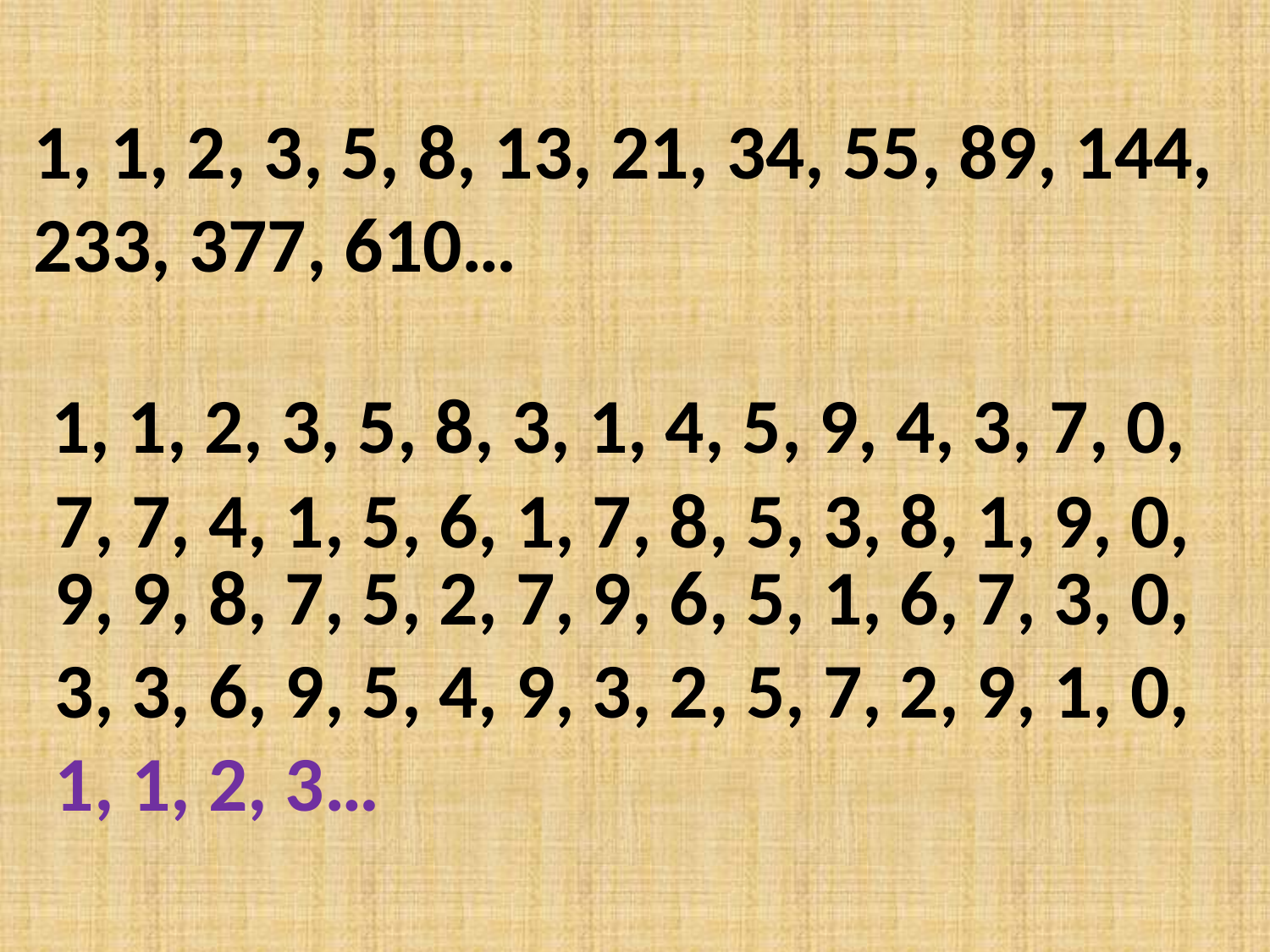

1, 1, 2, 3, 5, 8, 13, 21, 34, 55, 89, 144, 233, 377, 610…
1, 1, 2, 3, 5, 8, 3, 1, 4, 5, 9, 4, 3, 7, 0,
7, 7, 4, 1, 5, 6, 1, 7, 8, 5, 3, 8, 1, 9, 0,
9, 9, 8, 7, 5, 2, 7, 9, 6, 5, 1, 6, 7, 3, 0, 3, 3, 6, 9, 5, 4, 9, 3, 2, 5, 7, 2, 9, 1, 0, 1, 1, 2, 3…